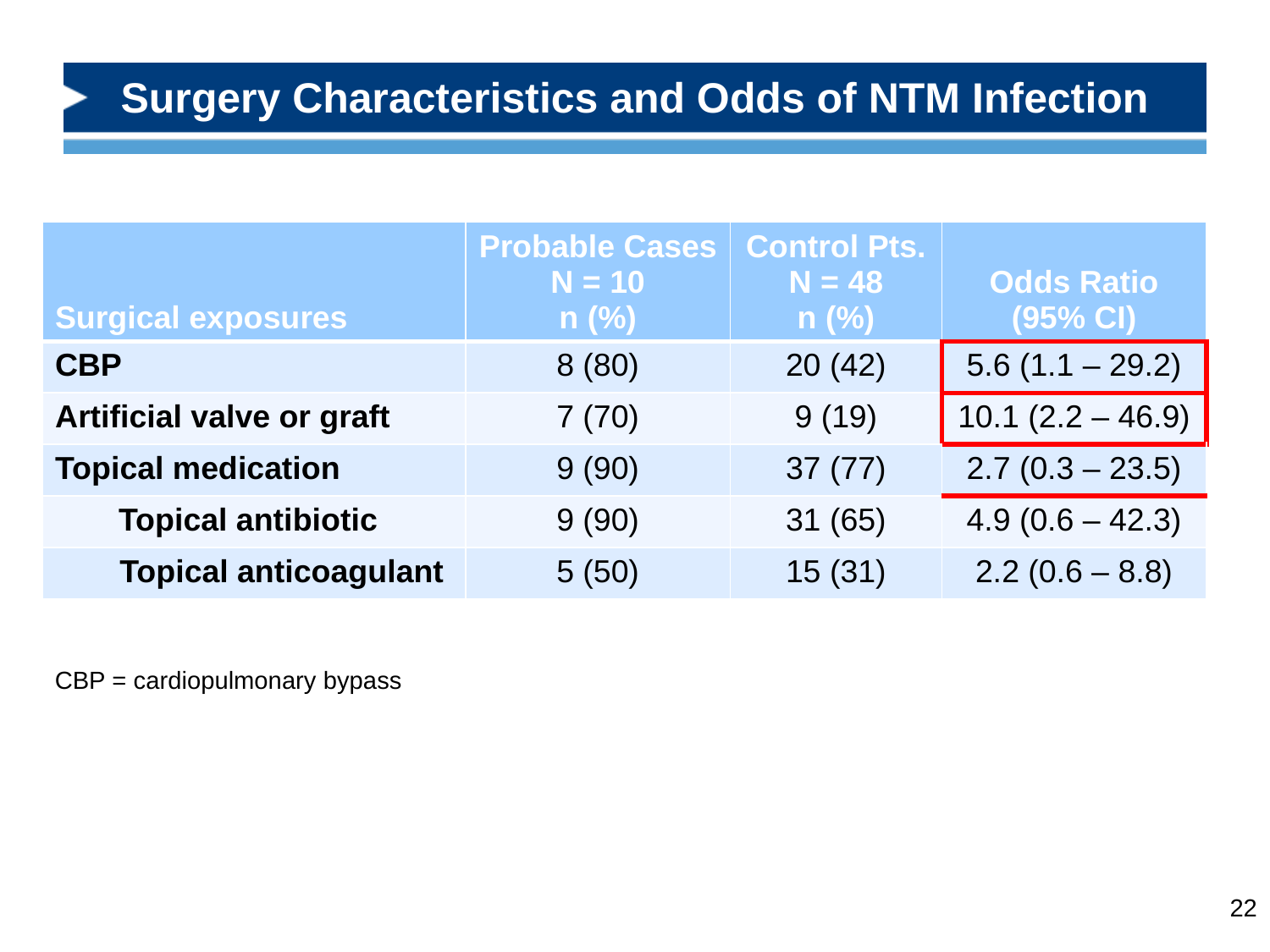

# Surgery Characteristics and Odds of NTM Infection
| Surgical exposures | Probable Cases N = 10 n (%) | Control Pts. N = 48 n (%) | Odds Ratio (95% CI) |
| --- | --- | --- | --- |
| CBP | 8 (80) | 20 (42) | 5.6 (1.1 – 29.2) |
| Artificial valve or graft | 7 (70) | 9 (19) | 10.1 (2.2 – 46.9) |
| Topical medication | 9 (90) | 37 (77) | 2.7 (0.3 – 23.5) |
| Topical antibiotic | 9 (90) | 31 (65) | 4.9 (0.6 – 42.3) |
| Topical anticoagulant | 5 (50) | 15 (31) | 2.2 (0.6 – 8.8) |
CBP = cardiopulmonary bypass
22